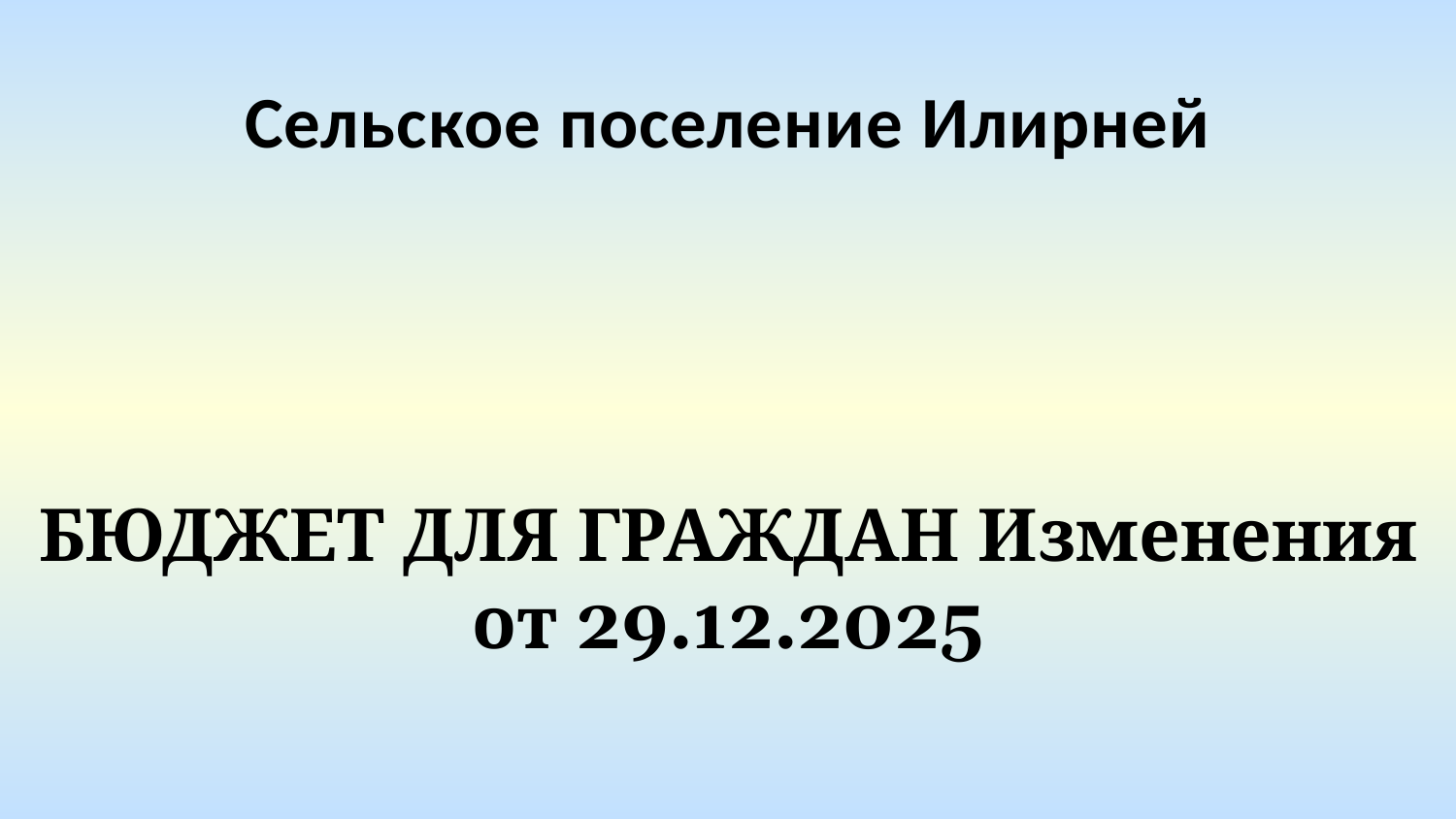

Сельское поселение Илирней

БЮДЖЕТ ДЛЯ ГРАЖДАН Изменения от 29.12.2025